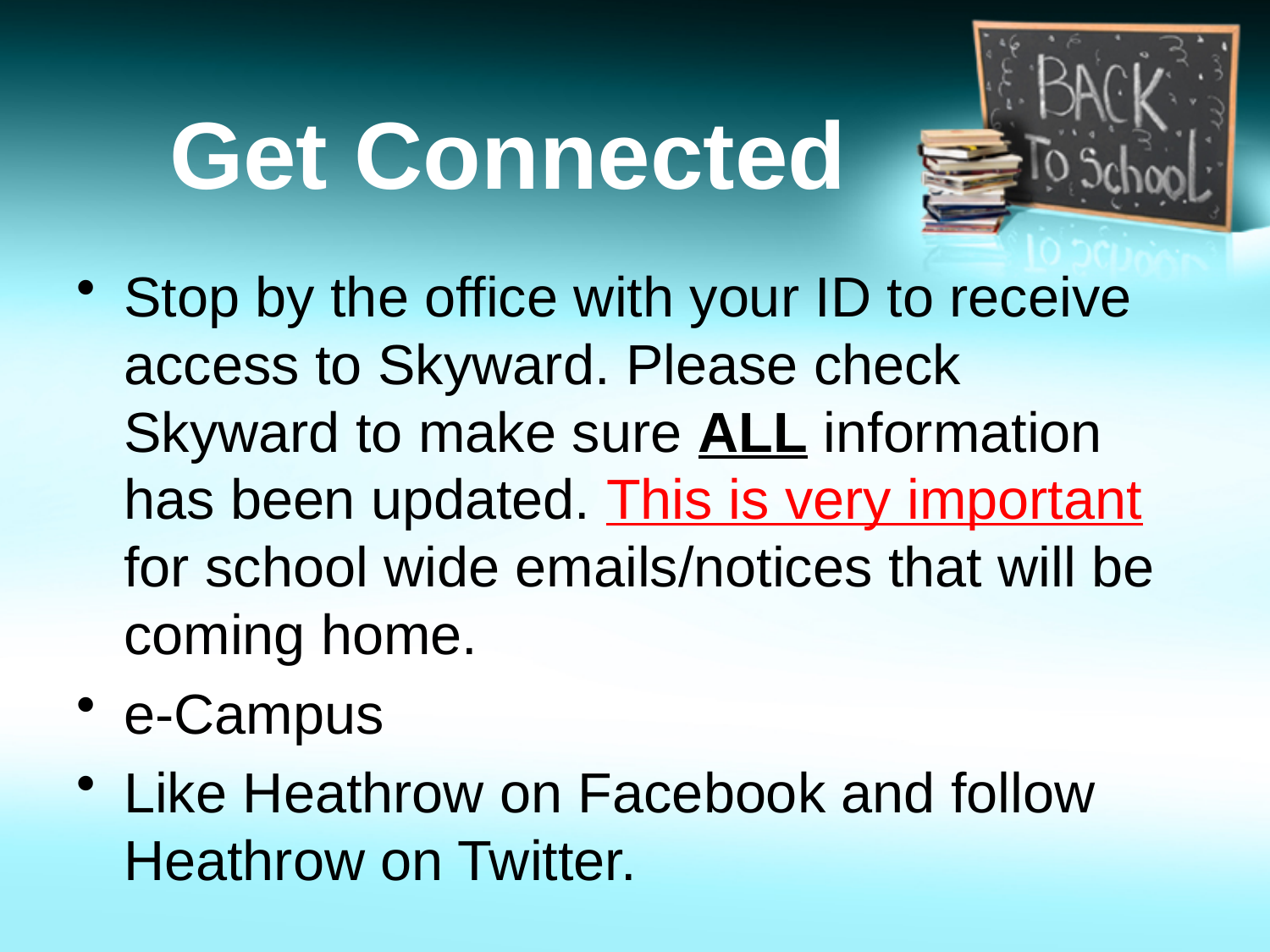

# Get Connected
Stop by the office with your ID to receive access to Skyward. Please check Skyward to make sure ALL information has been updated. This is very important for school wide emails/notices that will be coming home.
e-Campus
Like Heathrow on Facebook and follow Heathrow on Twitter.